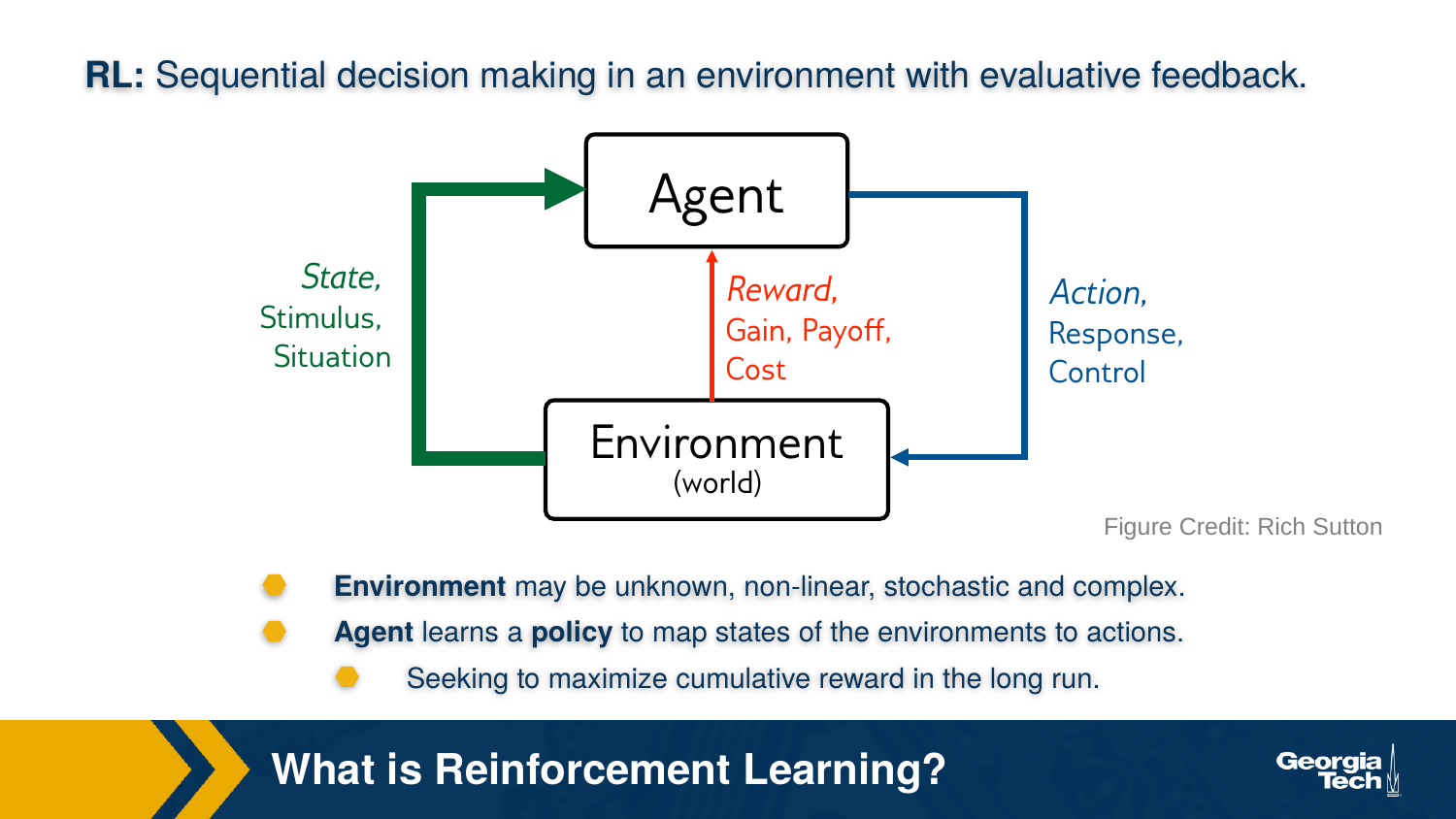

RL: Sequential decision making in an environment with evaluative feedback.
Agent

State,
Stimulus,
Situation

Reward,
Gain, Payoff,
Cost
Action,
Response,
Control

Environment
(world)
Figure Credit: Rich Sutton
Environment may be unknown, non-linear, stochastic and complex.
Agent learns a policy to map states of the environments to actions.
Seeking to maximize cumulative reward in the long run.
What is Reinforcement Learning?